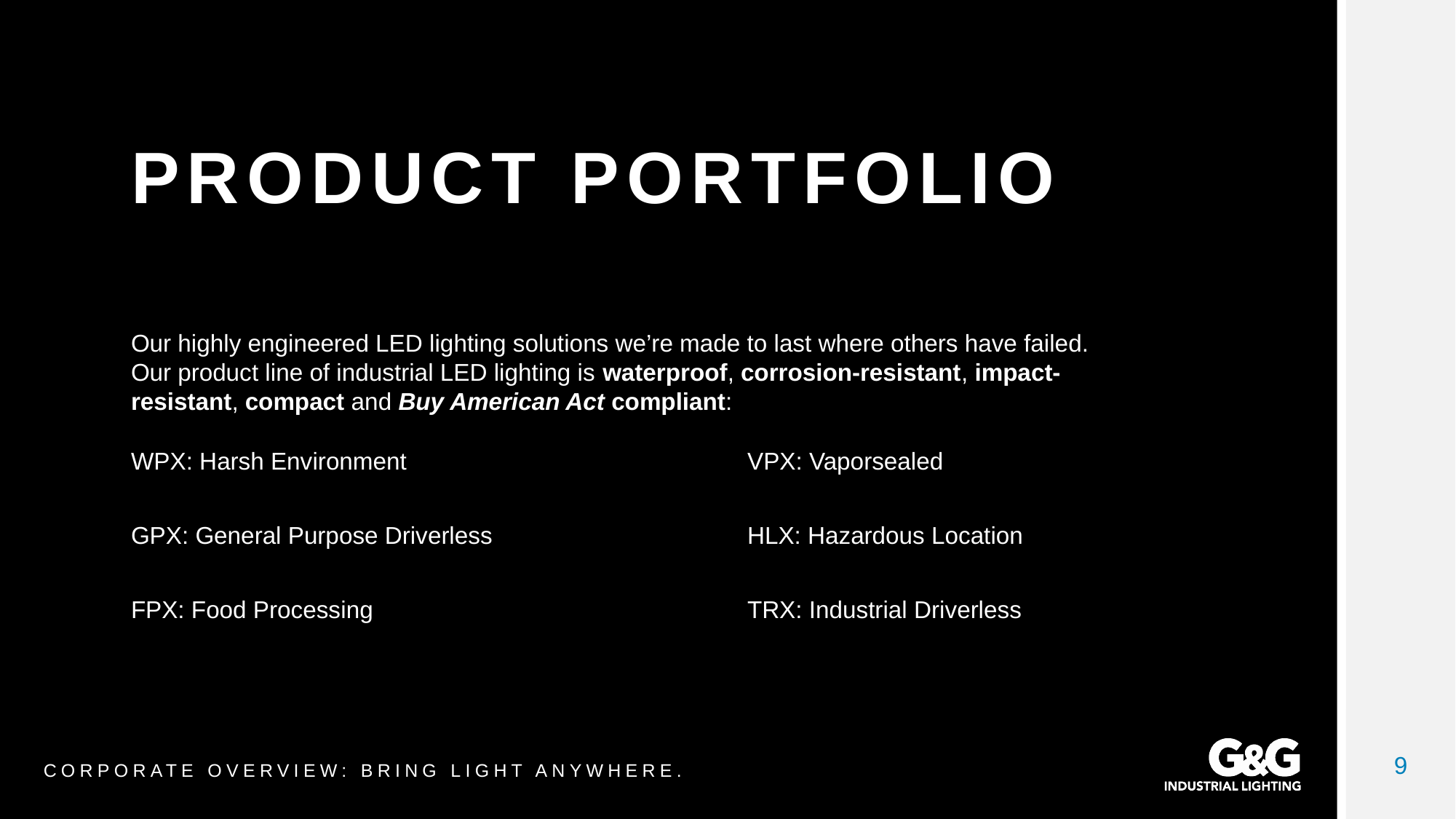

# Product portfolio
Our highly engineered LED lighting solutions we’re made to last where others have failed. Our product line of industrial LED lighting is waterproof, corrosion-resistant, impact-resistant, compact and Buy American Act compliant:
WPX: Harsh Environment
GPX: General Purpose Driverless
FPX: Food Processing
VPX: Vaporsealed
HLX: Hazardous Location
TRX: Industrial Driverless
9
Corporate overview: bring light anywhere.